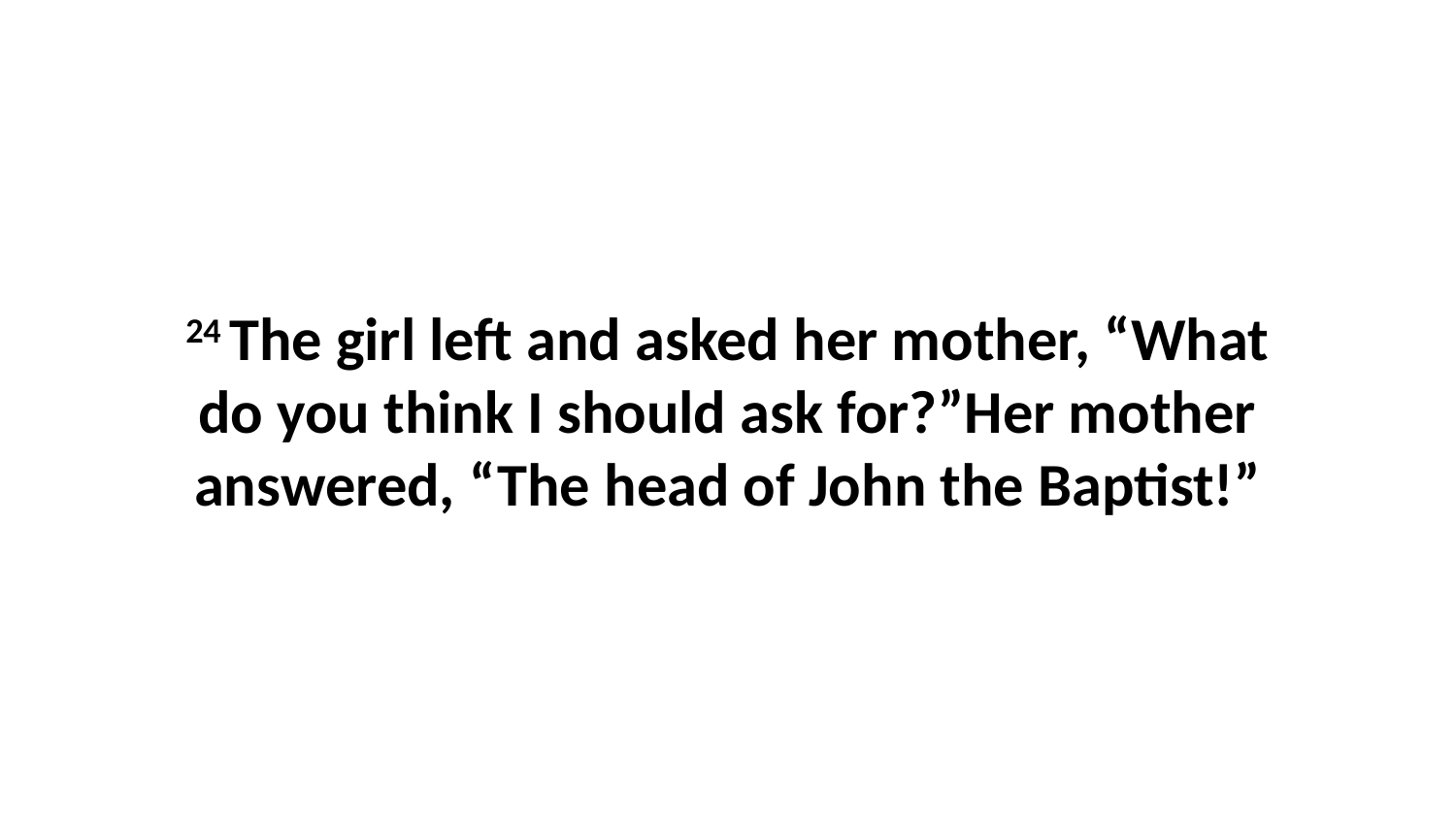

24 The girl left and asked her mother, “What do you think I should ask for?”Her mother answered, “The head of John the Baptist!”